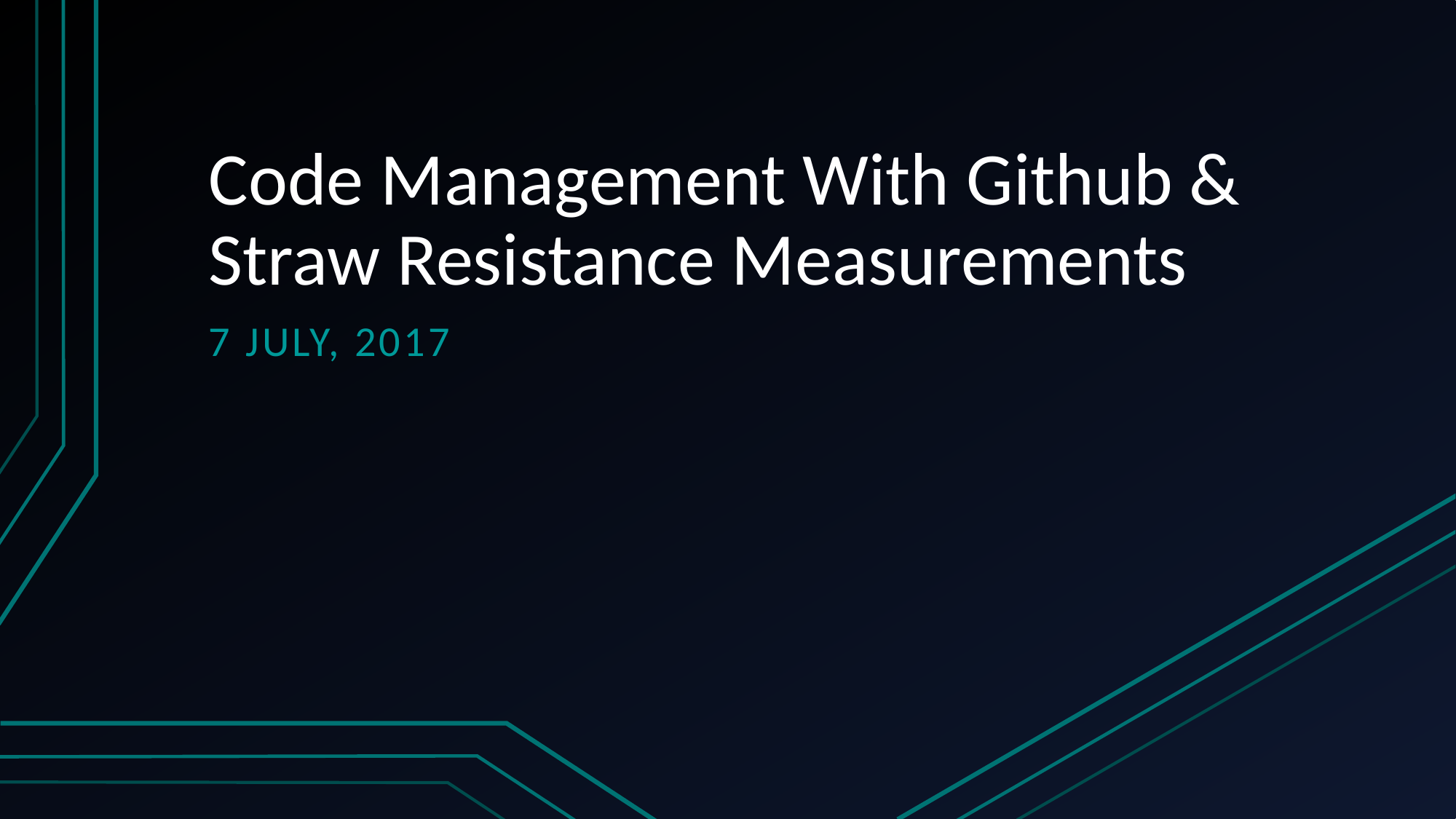

# Code Management With Github & Straw Resistance Measurements
7 July, 2017